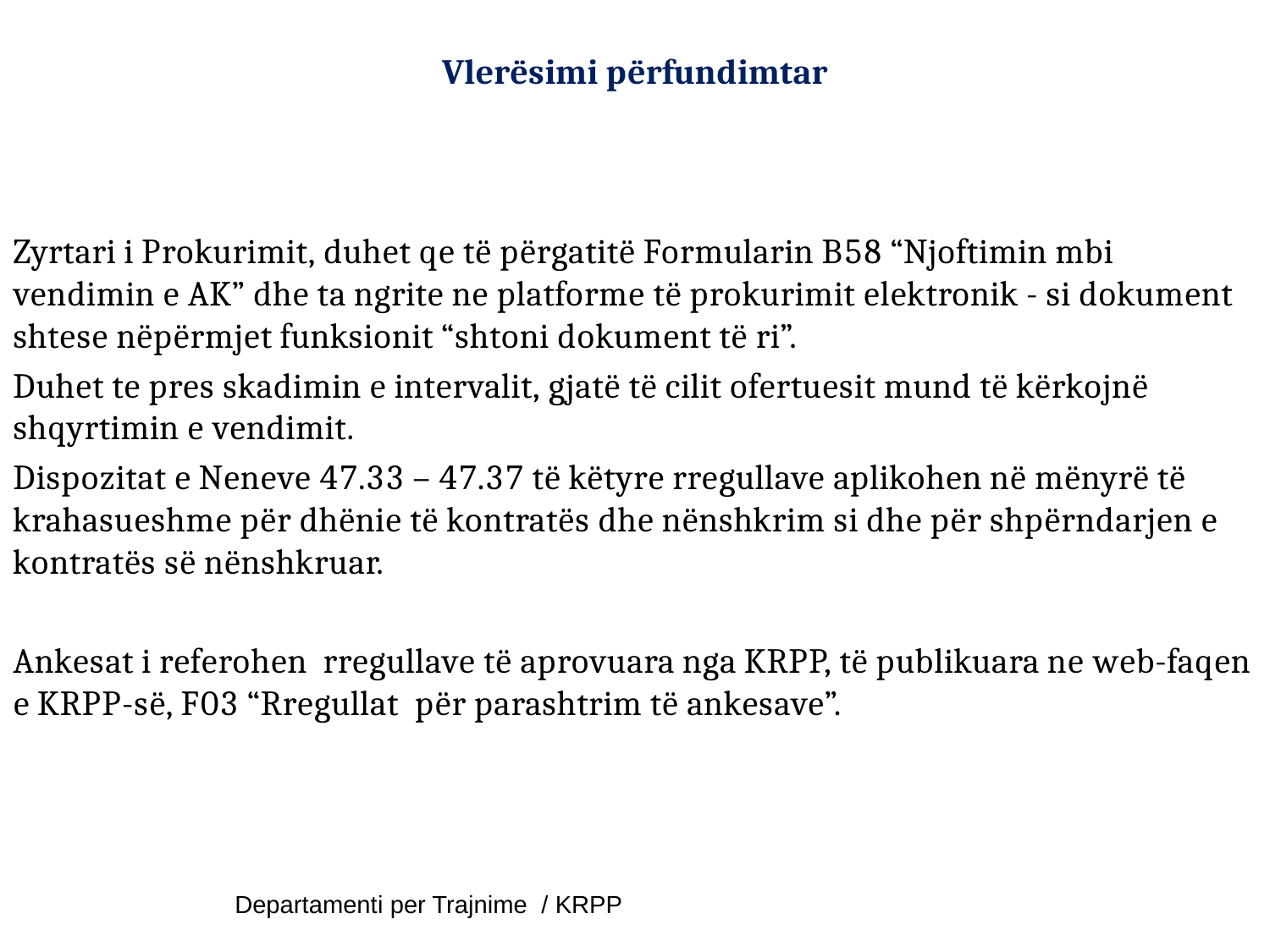

# Vlerësimi përfundimtar
Zyrtari i Prokurimit, duhet qe të përgatitë Formularin B58 “Njoftimin mbi vendimin e AK” dhe ta ngrite ne platforme të prokurimit elektronik - si dokument shtese nëpërmjet funksionit “shtoni dokument të ri”.
Duhet te pres skadimin e intervalit, gjatë të cilit ofertuesit mund të kërkojnë shqyrtimin e vendimit.
Dispozitat e Neneve 47.33 – 47.37 të këtyre rregullave aplikohen në mënyrë të krahasueshme për dhënie të kontratës dhe nënshkrim si dhe për shpërndarjen e kontratës së nënshkruar.

Ankesat i referohen  rregullave të aprovuara nga KRPP, të publikuara ne web-faqen e KRPP-së, F03 “Rregullat  për parashtrim të ankesave”.

Departamenti per Trajnime  / KRPP